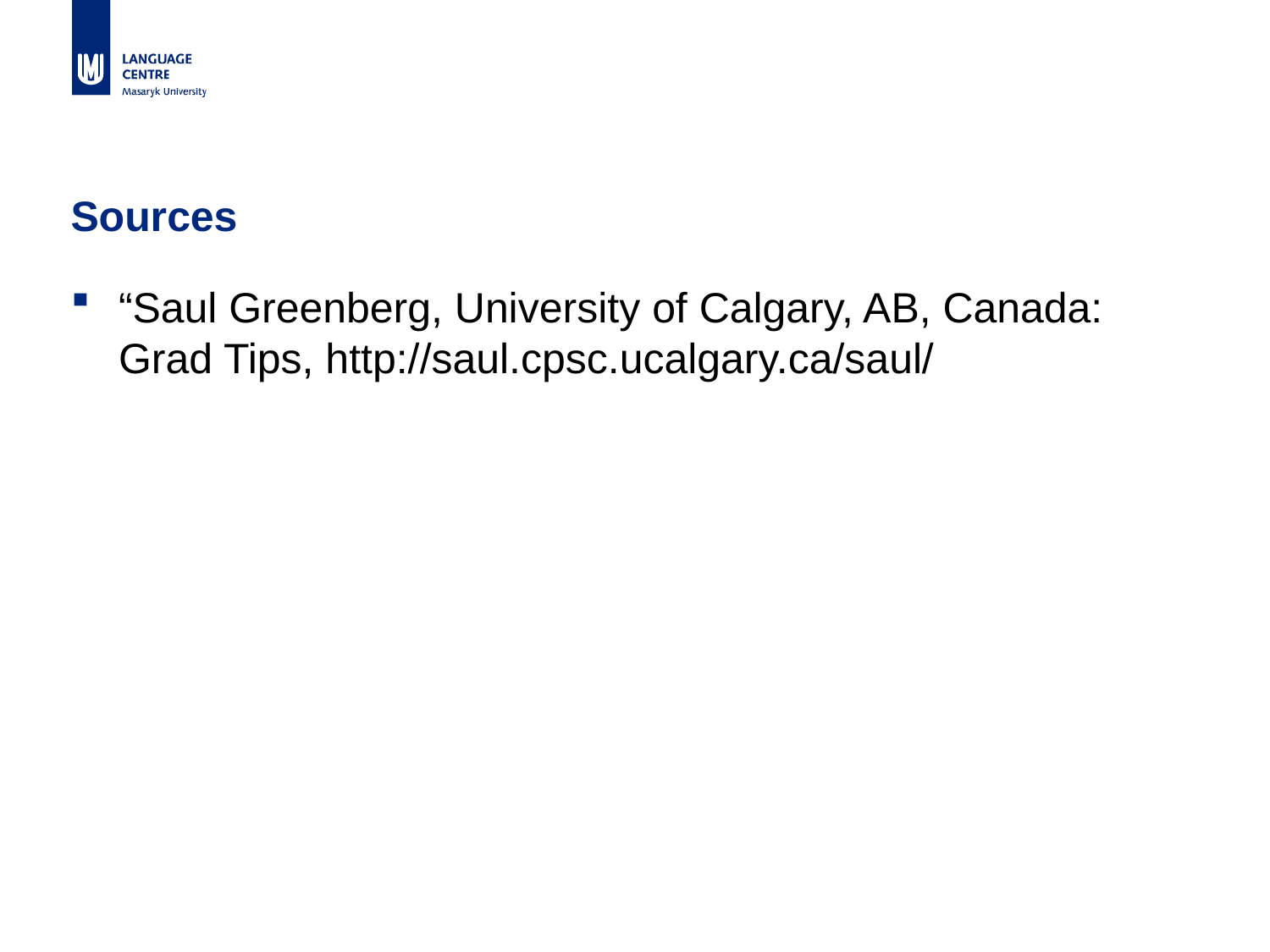

# Sources
“Saul Greenberg, University of Calgary, AB, Canada: Grad Tips, http://saul.cpsc.ucalgary.ca/saul/